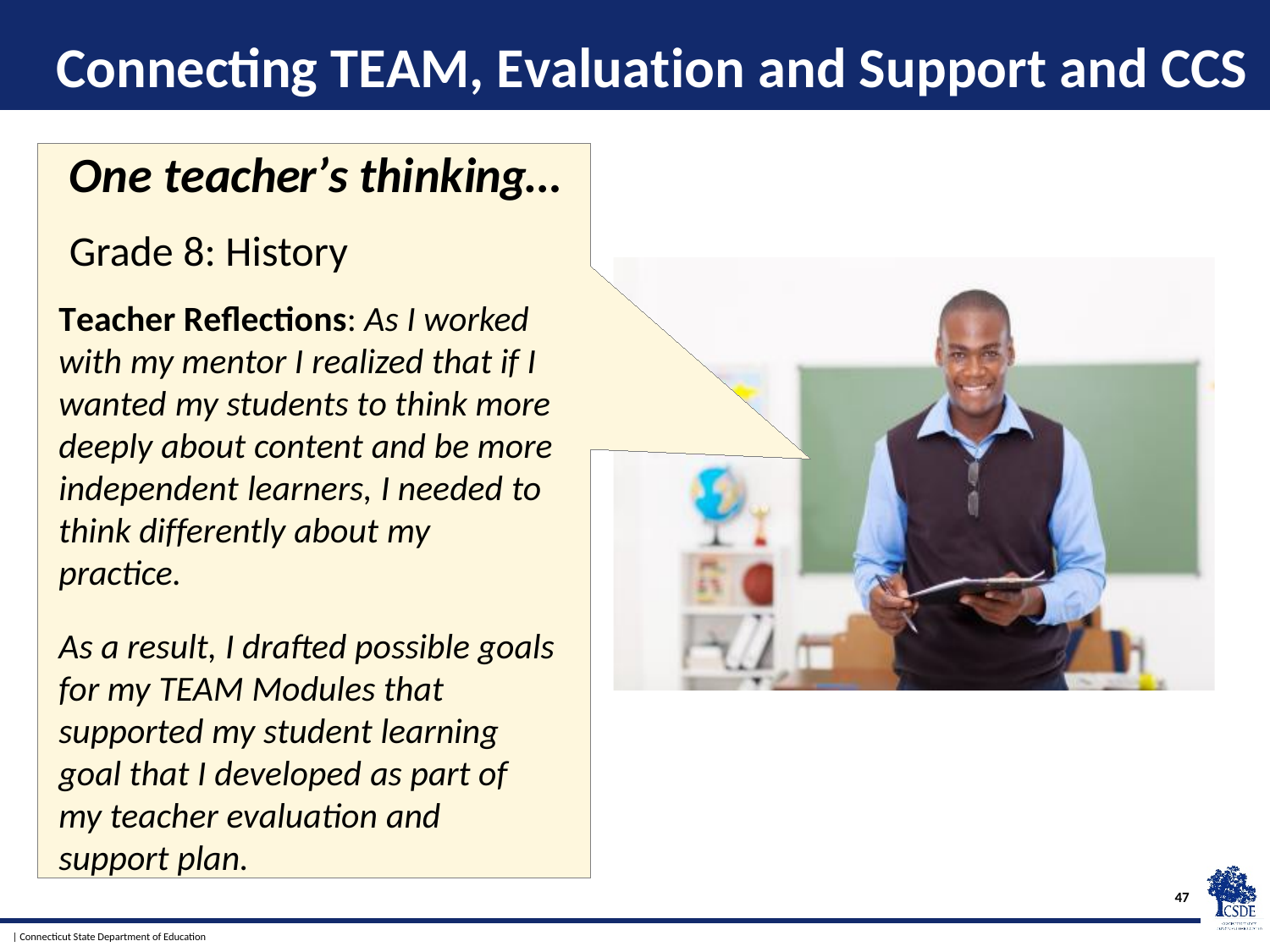

# Connecting TEAM, Evaluation and Support and CCS
One teacher’s thinking…
Grade 8: History
Teacher Reflections: As I worked with my mentor I realized that if I wanted my students to think more deeply about content and be more independent learners, I needed to think differently about my practice.
As a result, I drafted possible goals for my TEAM Modules that supported my student learning goal that I developed as part of my teacher evaluation and support plan.